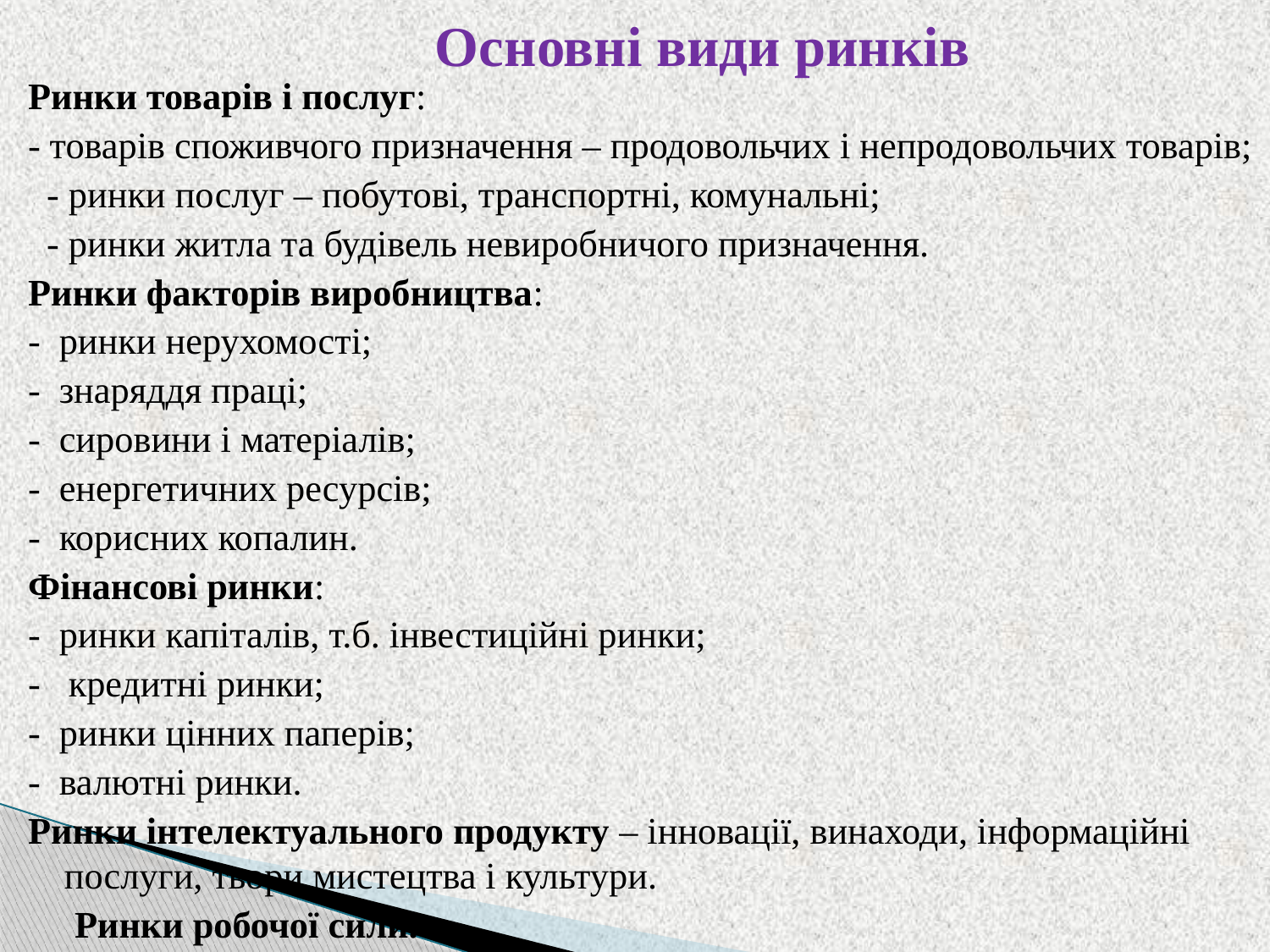

# Основні види ринків
Ринки товарів і послуг:
- товарів споживчого призначення – продовольчих і непродовольчих товарів;
  - ринки послуг – побутові, транспортні, комунальні;
  - ринки житла та будівель невиробничого призначення.
Ринки факторів виробництва:
-  ринки нерухомості;
-  знаряддя праці;
-  сировини і матеріалів;
-  енергетичних ресурсів;
-  корисних копалин.
Фінансові ринки:
-  ринки капіталів, т.б. інвестиційні ринки;
-   кредитні ринки;
-  ринки цінних паперів;
-  валютні ринки.
Ринки інтелектуального продукту – інновації, винаходи, інформаційні послуги, твори мистецтва і культури.
     Ринки робочої сили.